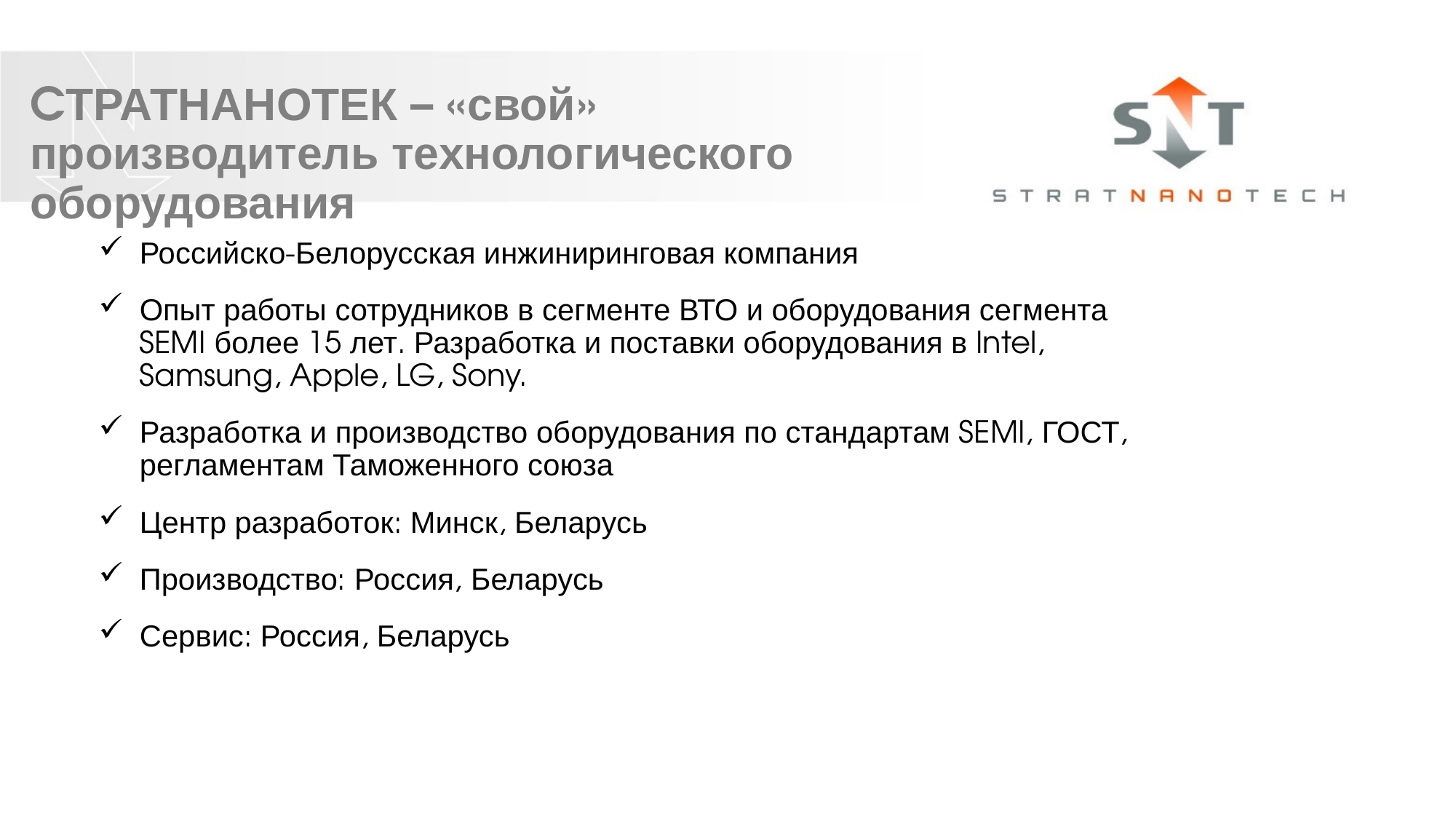

CТРАТНАНОТЕК – «свой» производитель технологического оборудования
Российско-Белорусская инжиниринговая компания
Опыт работы сотрудников в сегменте ВТО и оборудования сегмента SEMI более 15 лет. Разработка и поставки оборудования в Intel, Samsung, Apple, LG, Sony.
Разработка и производство оборудования по стандартам SEMI, ГОСТ, регламентам Таможенного союза
Центр разработок: Минск, Беларусь
Производство: Россия, Беларусь
Сервис: Россия, Беларусь